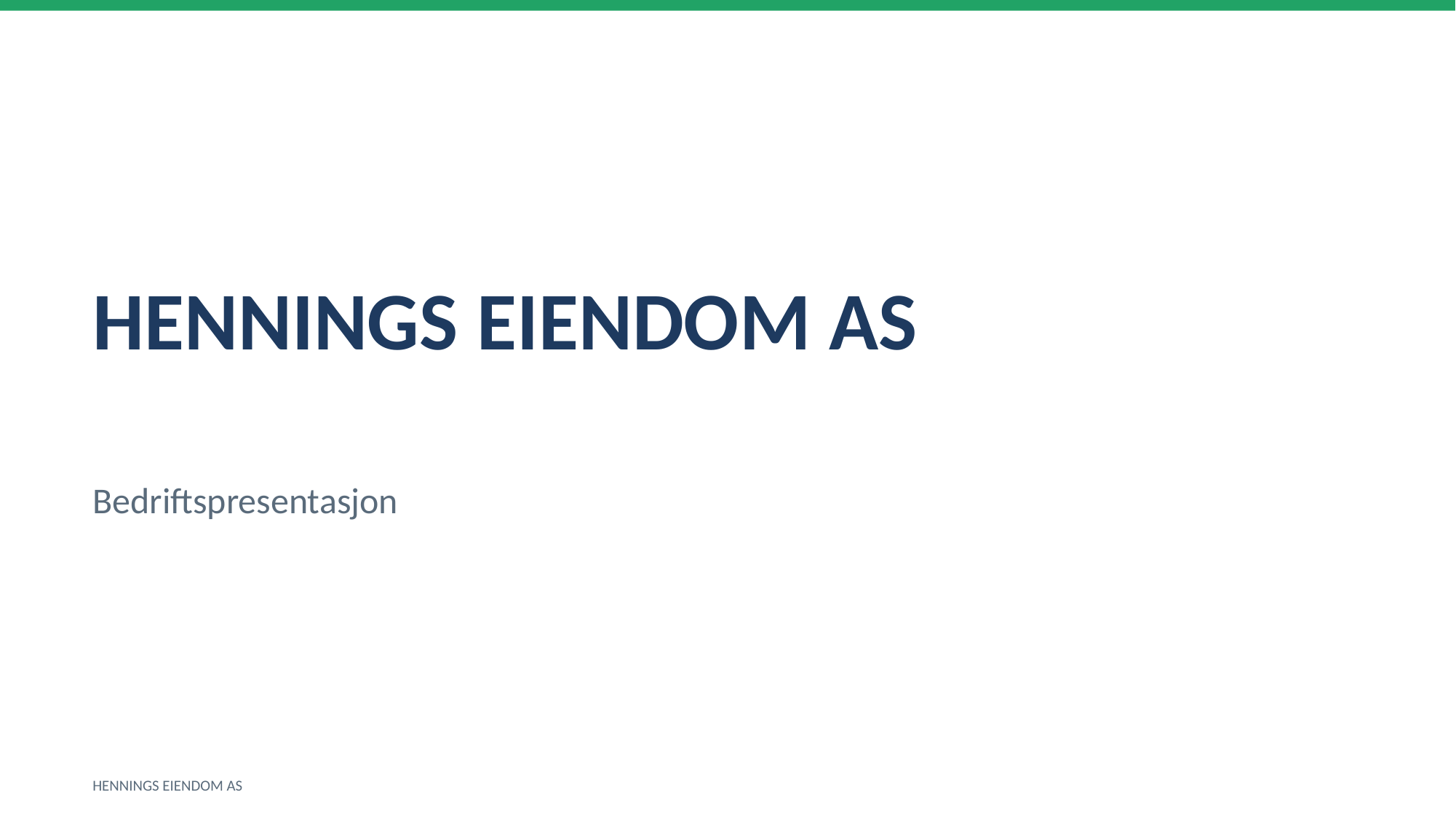

HENNINGS EIENDOM AS
Bedriftspresentasjon
HENNINGS EIENDOM AS